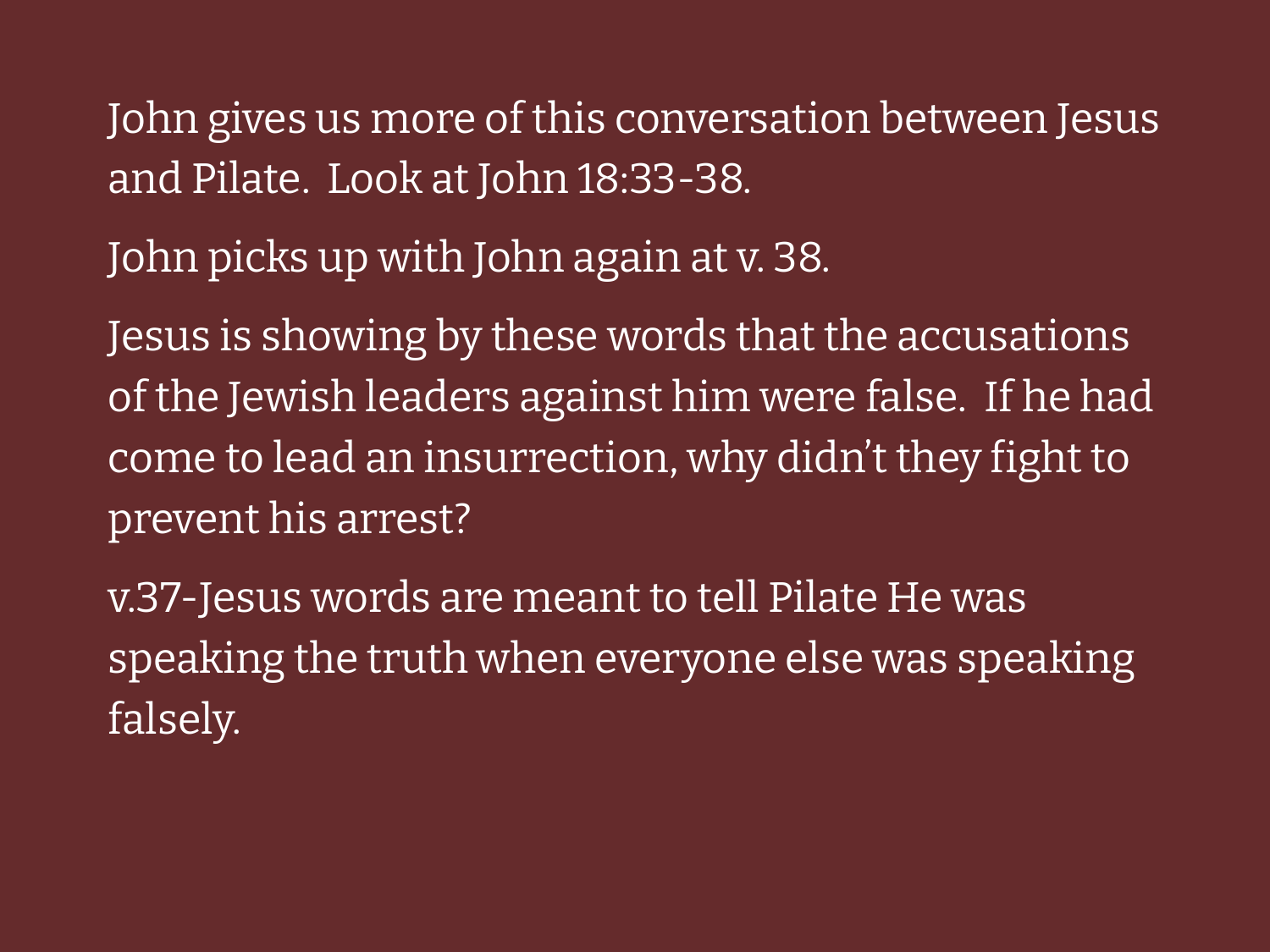

John gives us more of this conversation between Jesus and Pilate.  Look at John 18:33-38.
John picks up with John again at v. 38.
Jesus is showing by these words that the accusations of the Jewish leaders against him were false.  If he had come to lead an insurrection, why didn’t they fight to prevent his arrest?
v.37-Jesus words are meant to tell Pilate He was speaking the truth when everyone else was speaking falsely.